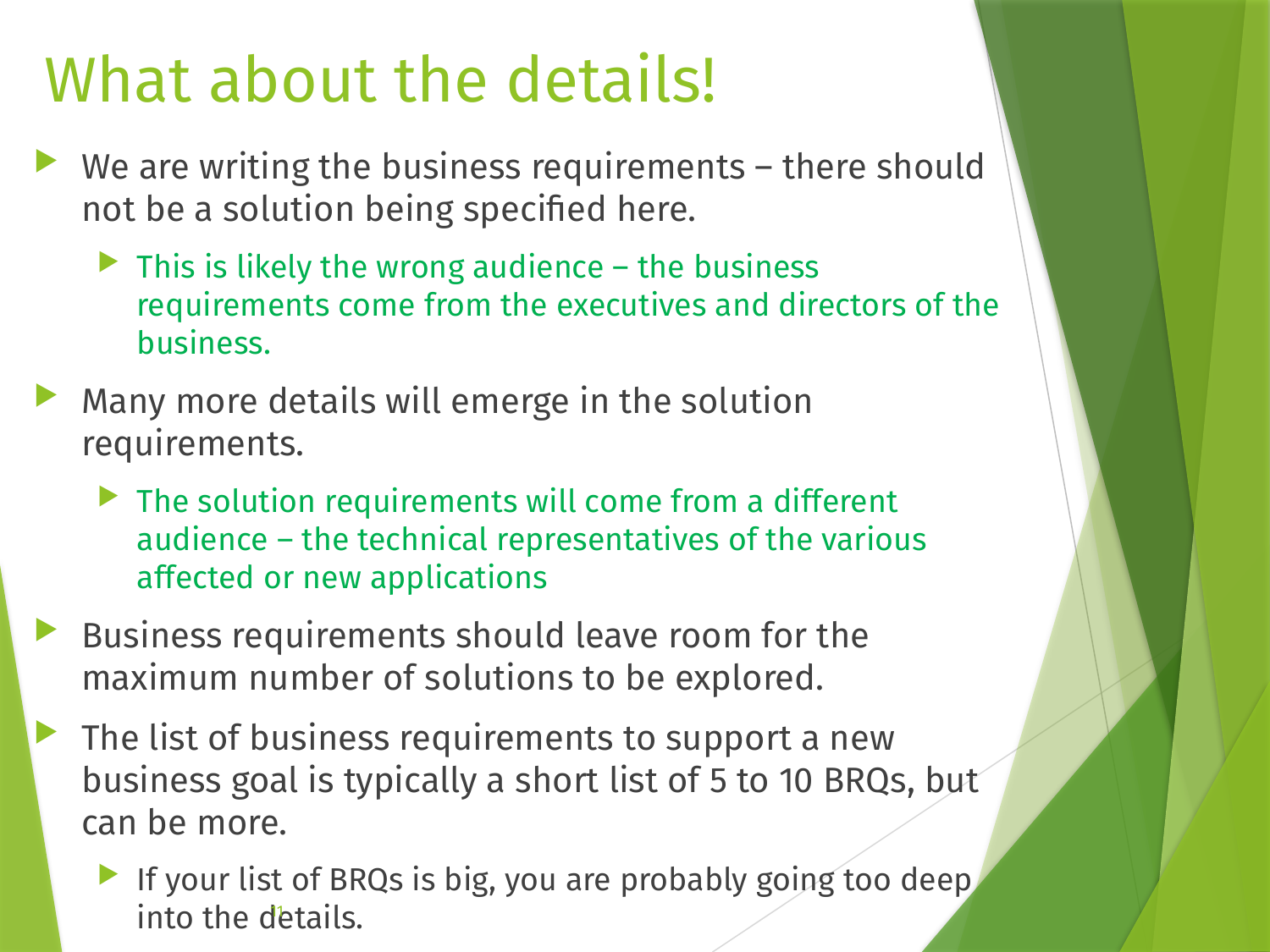

# What about the details!
We are writing the business requirements – there should not be a solution being specified here.
This is likely the wrong audience – the business requirements come from the executives and directors of the business.
Many more details will emerge in the solution requirements.
The solution requirements will come from a different audience – the technical representatives of the various affected or new applications
Business requirements should leave room for the maximum number of solutions to be explored.
The list of business requirements to support a new business goal is typically a short list of 5 to 10 BRQs, but can be more.
If your list of BRQs is big, you are probably going too deep into the details.
11